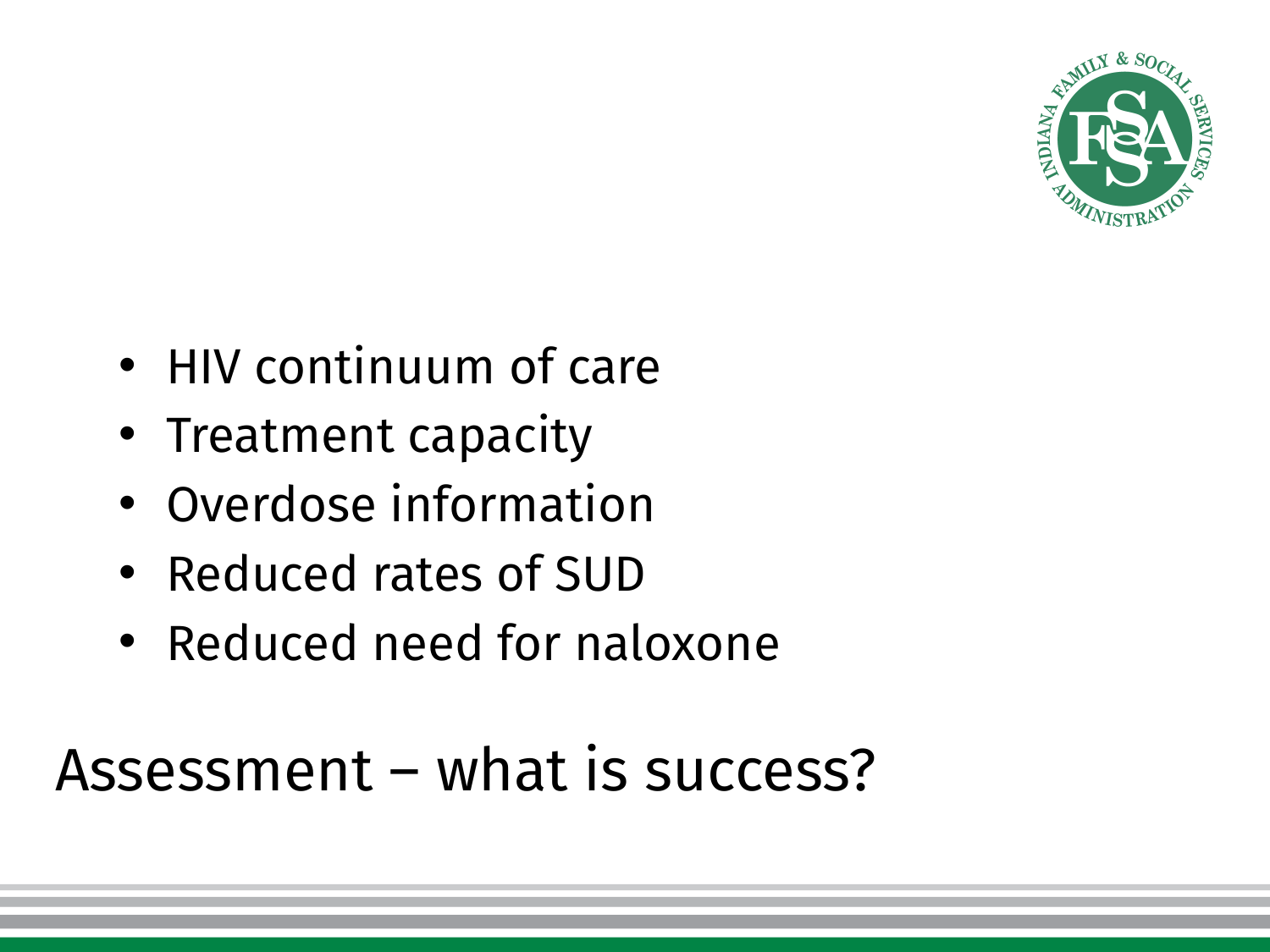

HIV continuum of care
Treatment capacity
Overdose information
Reduced rates of SUD
Reduced need for naloxone

# Assessment – what is success?